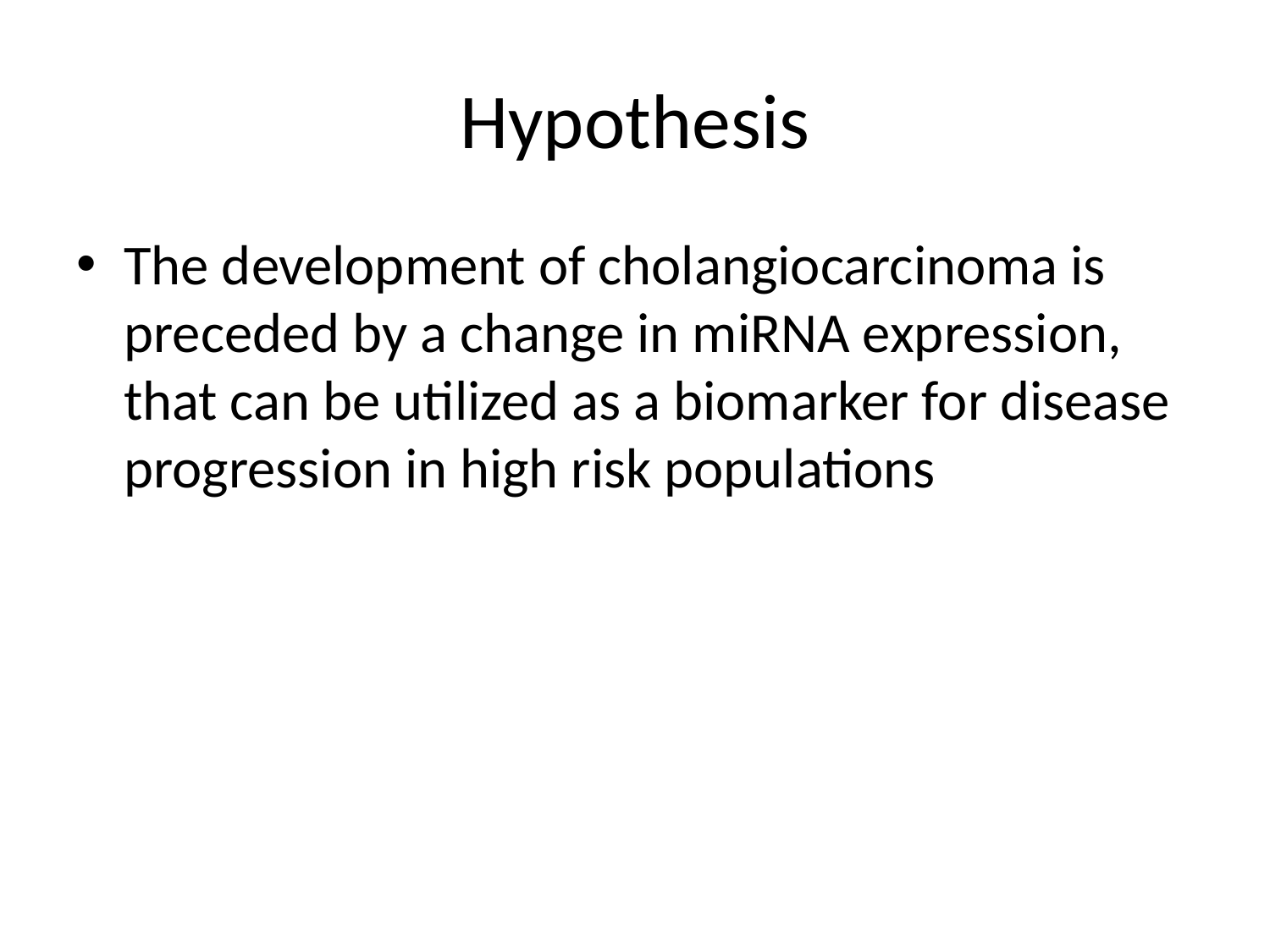

# Hypothesis
The development of cholangiocarcinoma is preceded by a change in miRNA expression, that can be utilized as a biomarker for disease progression in high risk populations